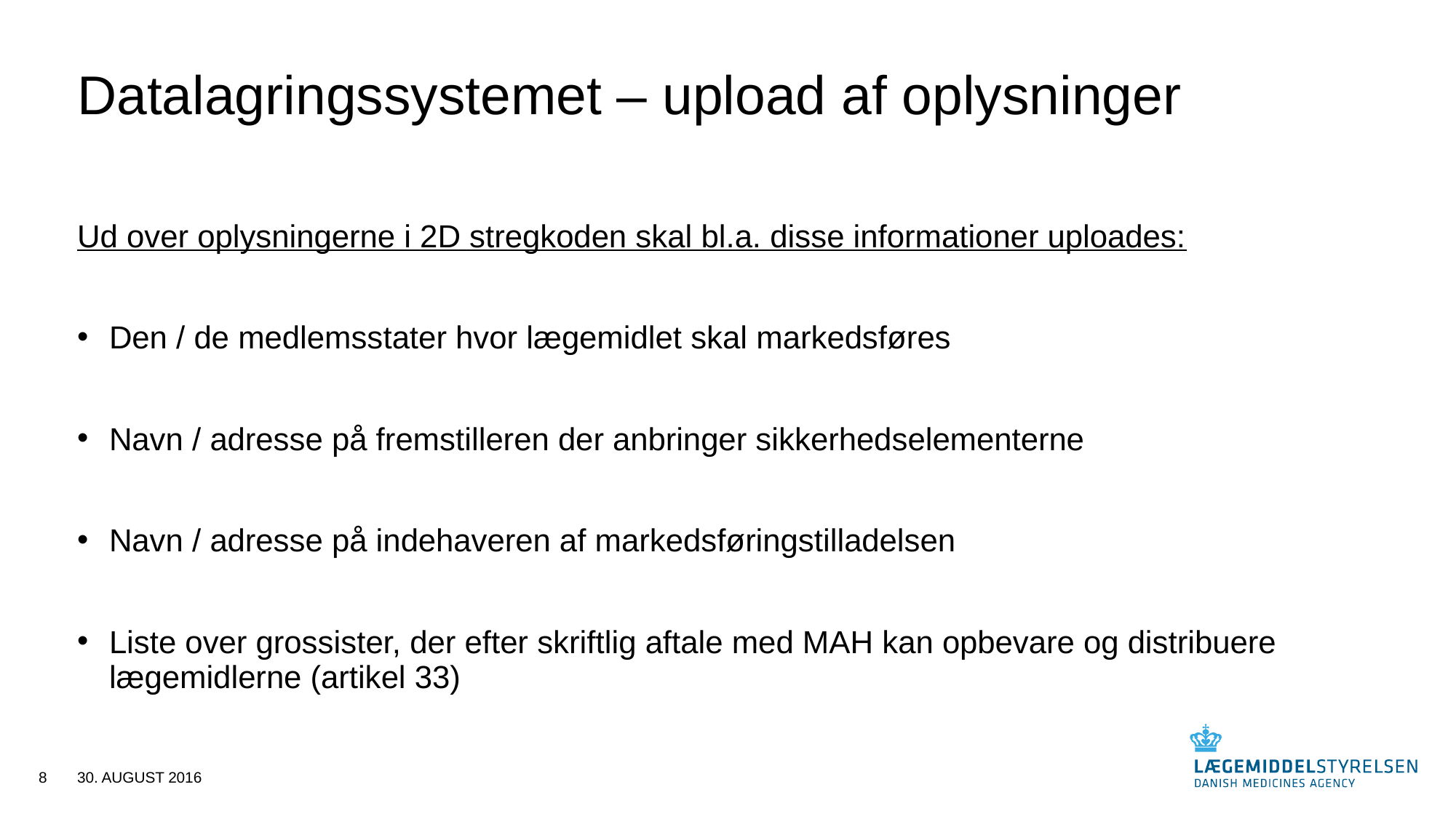

# Datalagringssystemet – upload af oplysninger
Ud over oplysningerne i 2D stregkoden skal bl.a. disse informationer uploades:

Den / de medlemsstater hvor lægemidlet skal markedsføres

Navn / adresse på fremstilleren der anbringer sikkerhedselementerne

Navn / adresse på indehaveren af markedsføringstilladelsen

Liste over grossister, der efter skriftlig aftale med MAH kan opbevare og distribuere lægemidlerne (artikel 33)
8
30. august 2016